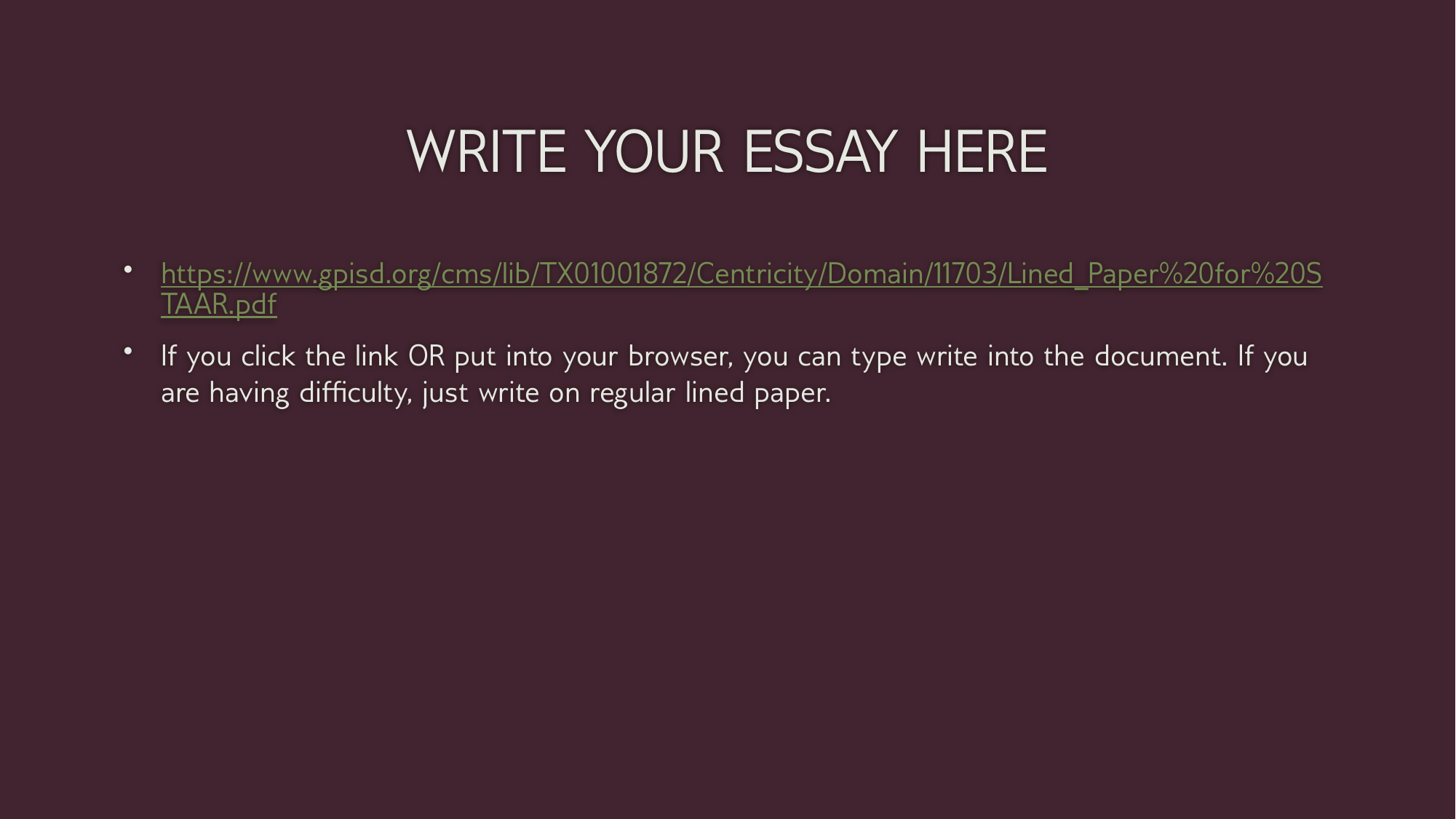

# WRITE YOUR ESSAY HERE
https://www.gpisd.org/cms/lib/TX01001872/Centricity/Domain/11703/Lined_Paper%20for%20STAAR.pdf
If you click the link OR put into your browser, you can type write into the document. If you are having difficulty, just write on regular lined paper.